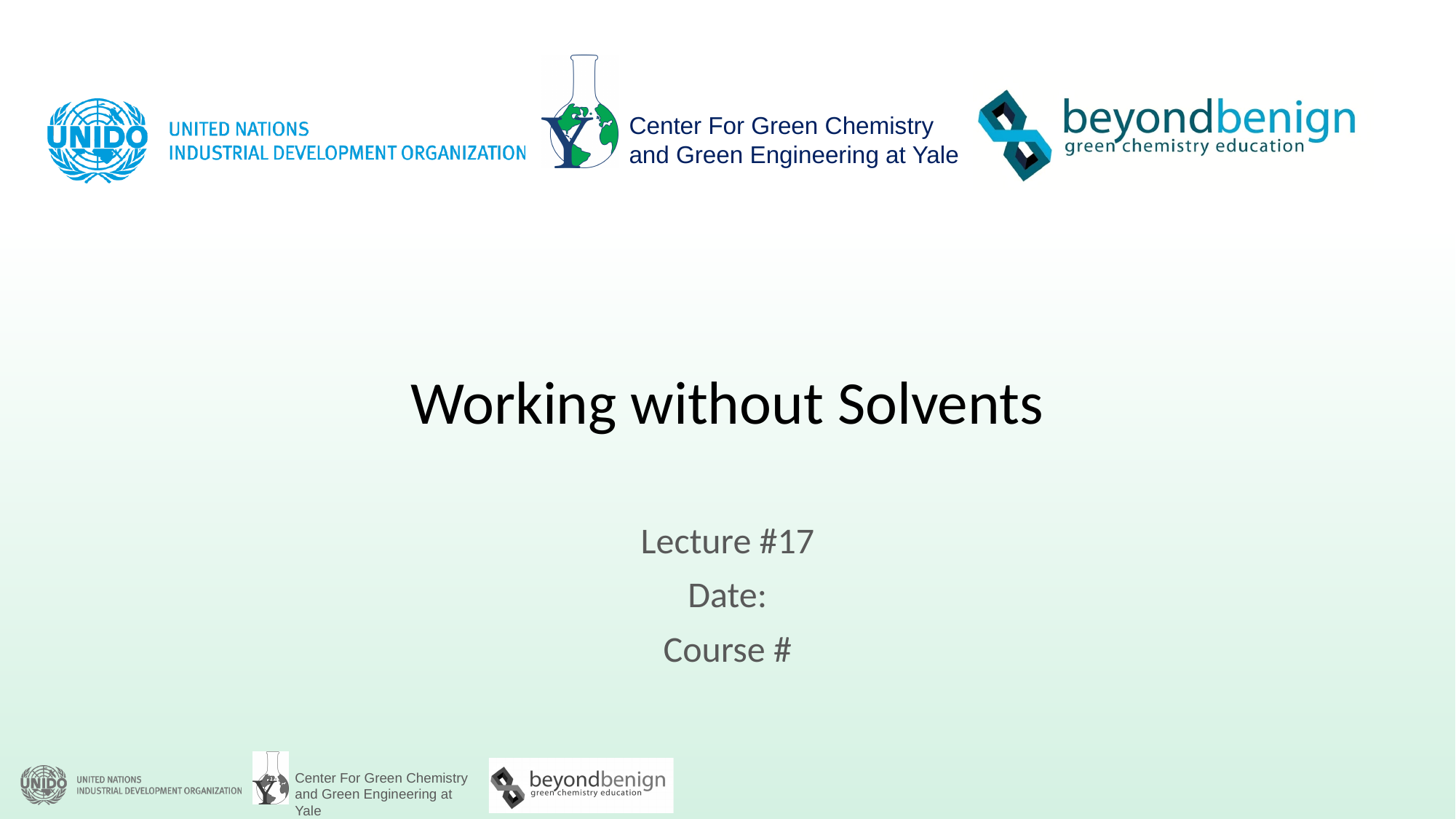

# Working without Solvents
Lecture #17
Date:
Course #